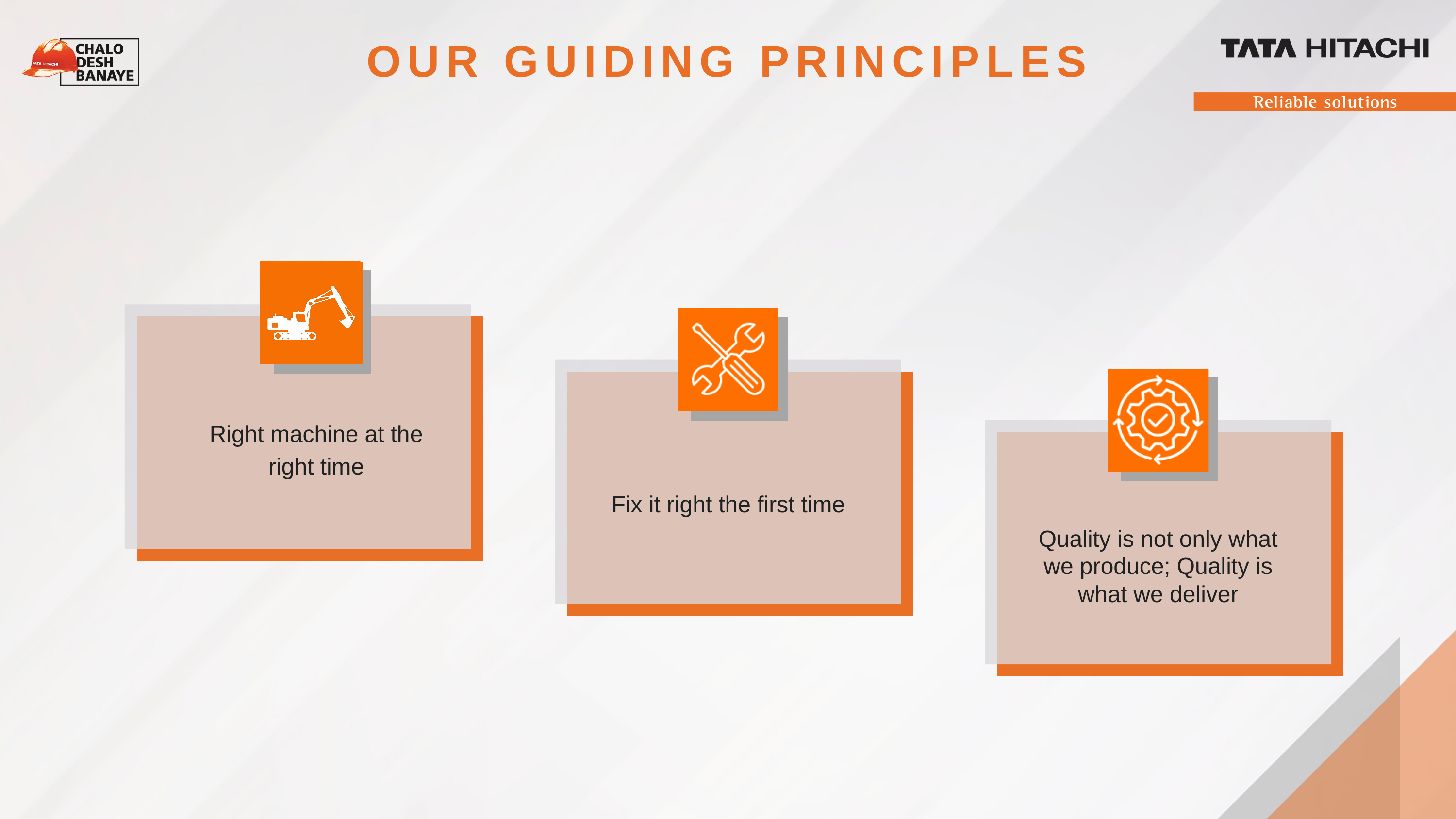

OUR GUIDING PRINCIPLES

Right machine at the
right time

Fix it right the first time
Quality is not only what
we produce; Quality is
what we deliver